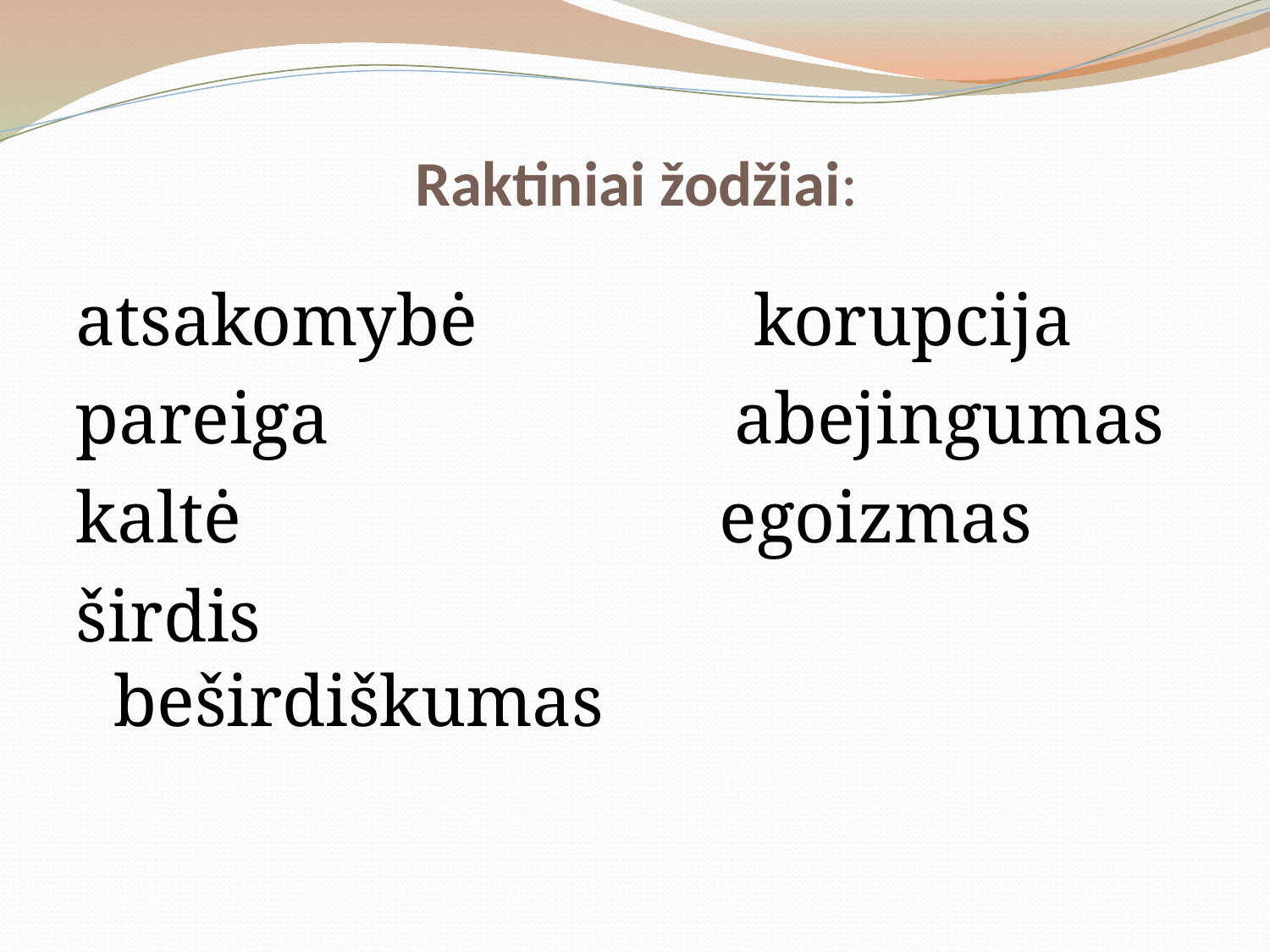

# Raktiniai žodžiai:
atsakomybė               korupcija
pareiga                      abejingumas
kaltė                          egoizmas
širdis                         beširdiškumas